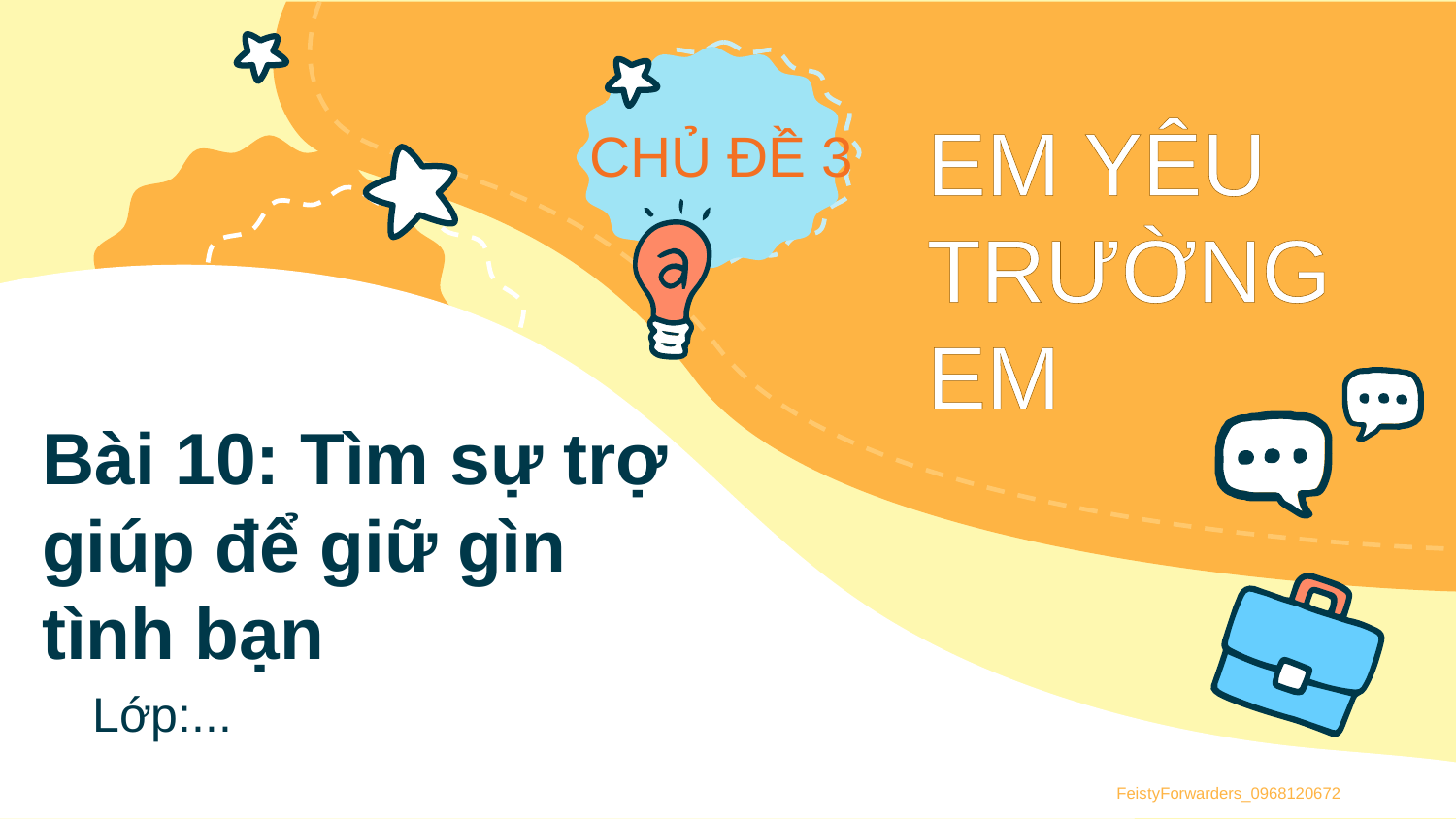

# Bài 10: Tìm sự trợ giúp để giữ gìn tình bạn
Lớp:...